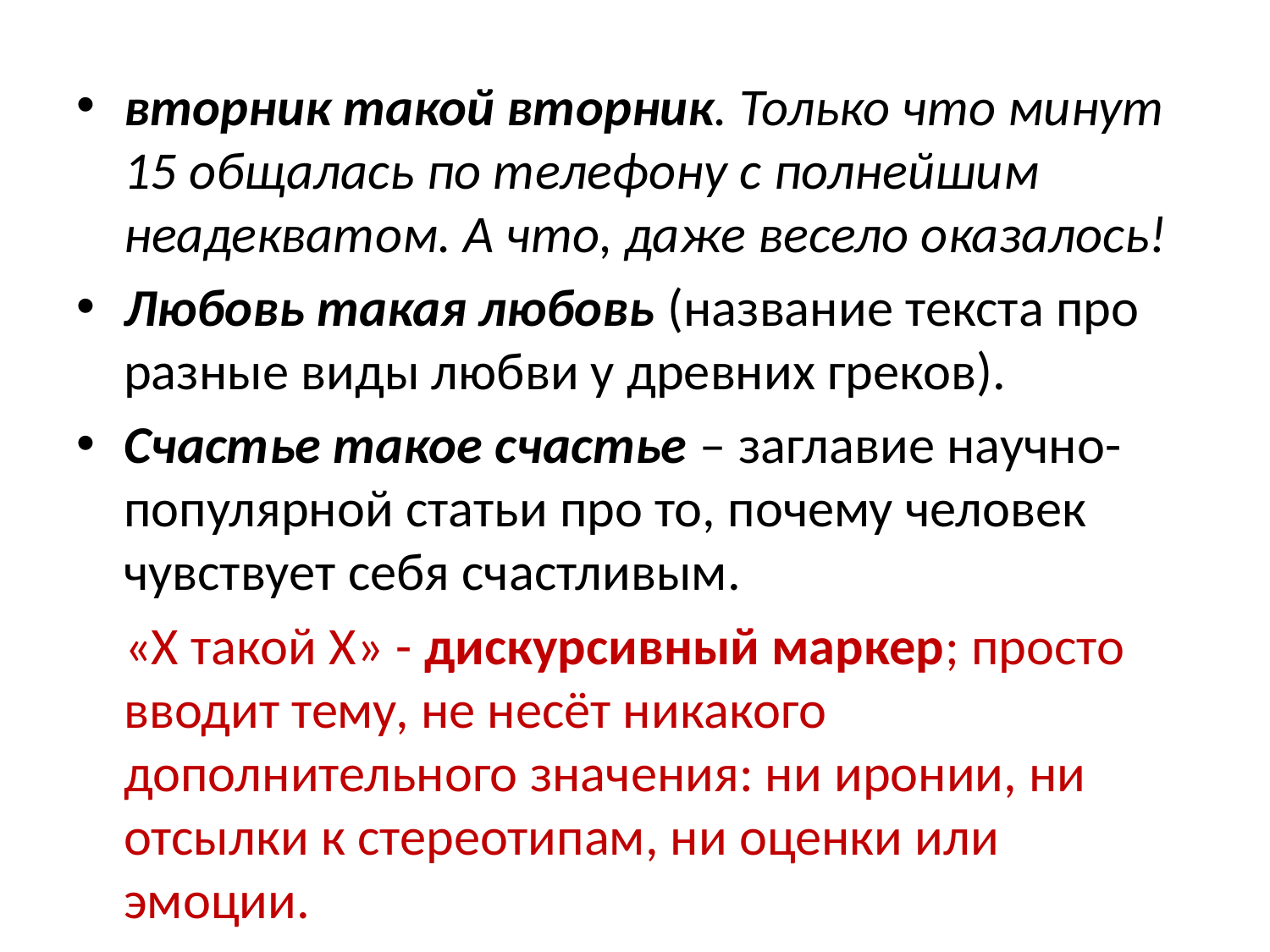

вторник такой вторник. Только что минут 15 общалась по телефону с полнейшим неадекватом. А что, даже весело оказалось!
Любовь такая любовь (название текста про разные виды любви у древних греков).
Счастье такое счастье – заглавие научно-популярной статьи про то, почему человек чувствует себя счастливым.
    «X такой X» - дискурсивный маркер; просто вводит тему, не несёт никакого дополнительного значения: ни иронии, ни отсылки к стереотипам, ни оценки или эмоции.